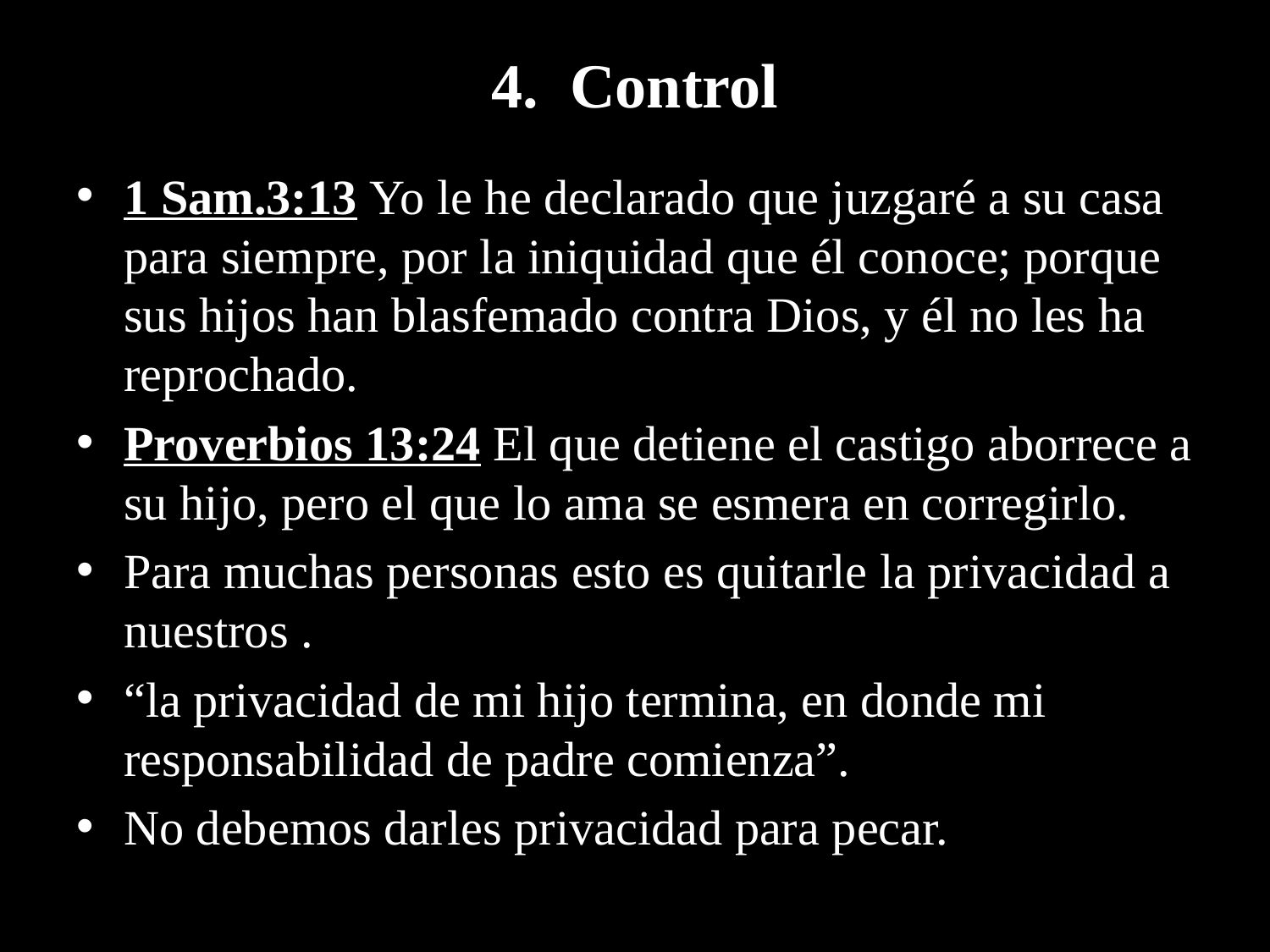

# 4.  Control
1 Sam.3:13 Yo le he declarado que juzgaré a su casa para siempre, por la iniquidad que él conoce; porque sus hijos han blasfemado contra Dios, y él no les ha reprochado.
Proverbios 13:24 El que detiene el castigo aborrece a su hijo, pero el que lo ama se esmera en corregirlo.
Para muchas personas esto es quitarle la privacidad a nuestros .
“la privacidad de mi hijo termina, en donde mi responsabilidad de padre comienza”.
No debemos darles privacidad para pecar.